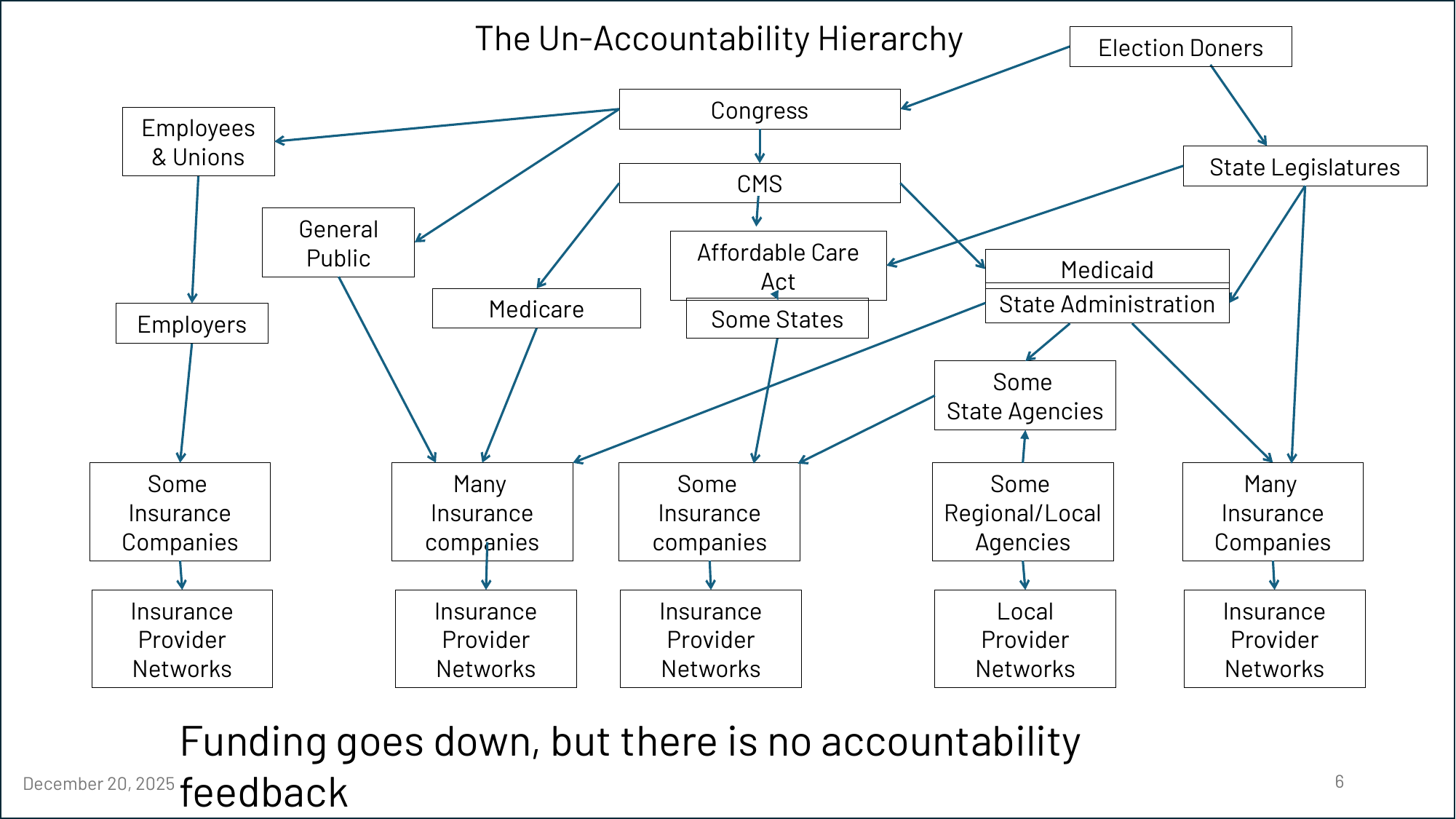

# The Un-Accountability Hierarchy
Election Doners
Congress
Employees & Unions
State Legislatures
CMS
General Public
Affordable Care Act
Medicaid
State Administration
Medicare
Some States
Employers
Some
State Agencies
Some
Insurance
Companies
Many
Insurance companies
Some
Insurance companies
Some
Regional/Local Agencies
Many
Insurance
Companies
Insurance
Provider
Networks
Insurance
Provider
Networks
Insurance
Provider
Networks
Local
Provider
Networks
Insurance
Provider
Networks
Funding goes down, but there is no accountability feedback
6
December 20, 2025